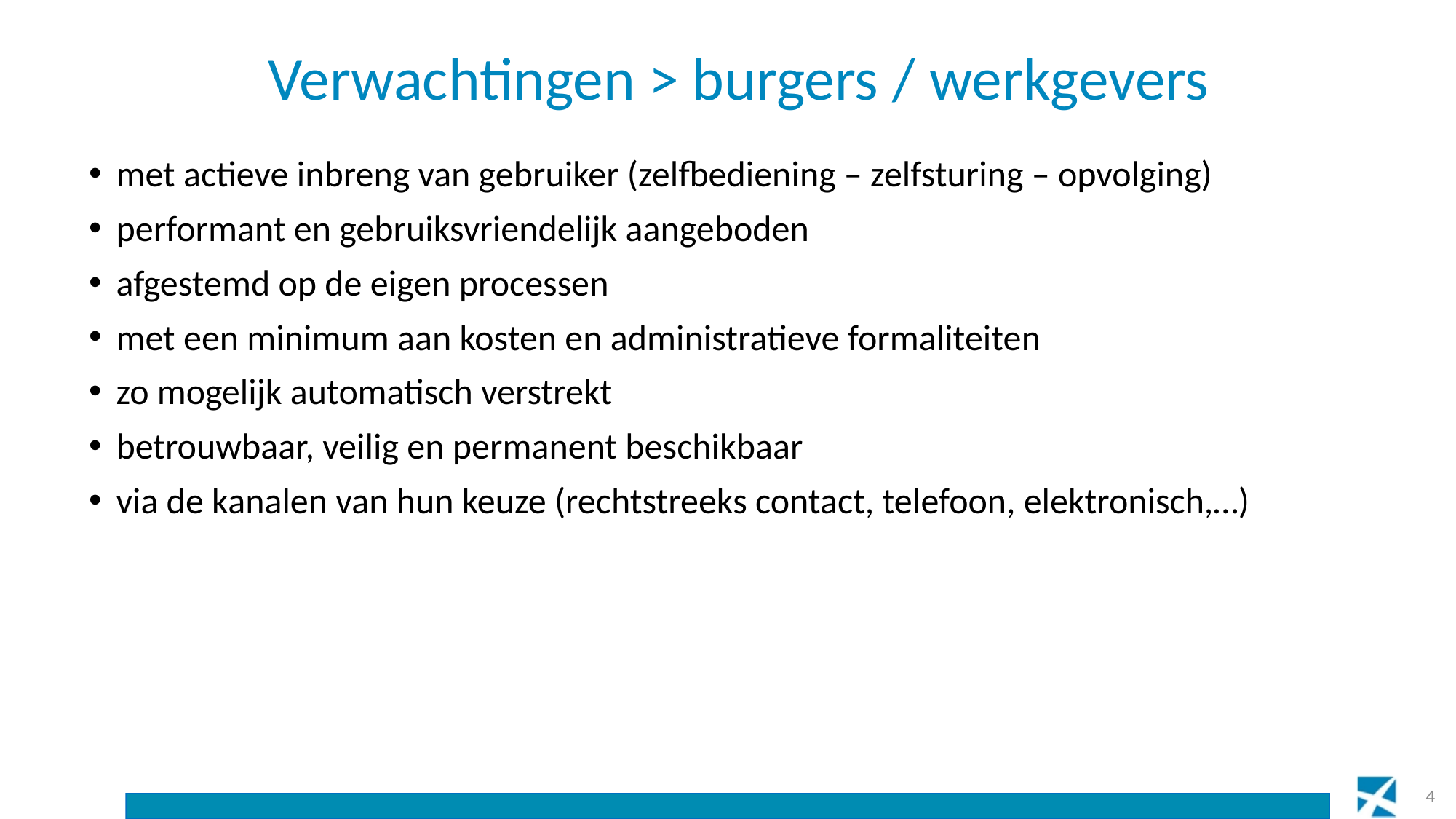

# Verwachtingen > burgers / werkgevers
met actieve inbreng van gebruiker (zelfbediening – zelfsturing – opvolging)
performant en gebruiksvriendelijk aangeboden
afgestemd op de eigen processen
met een minimum aan kosten en administratieve formaliteiten
zo mogelijk automatisch verstrekt
betrouwbaar, veilig en permanent beschikbaar
via de kanalen van hun keuze (rechtstreeks contact, telefoon, elektronisch,…)